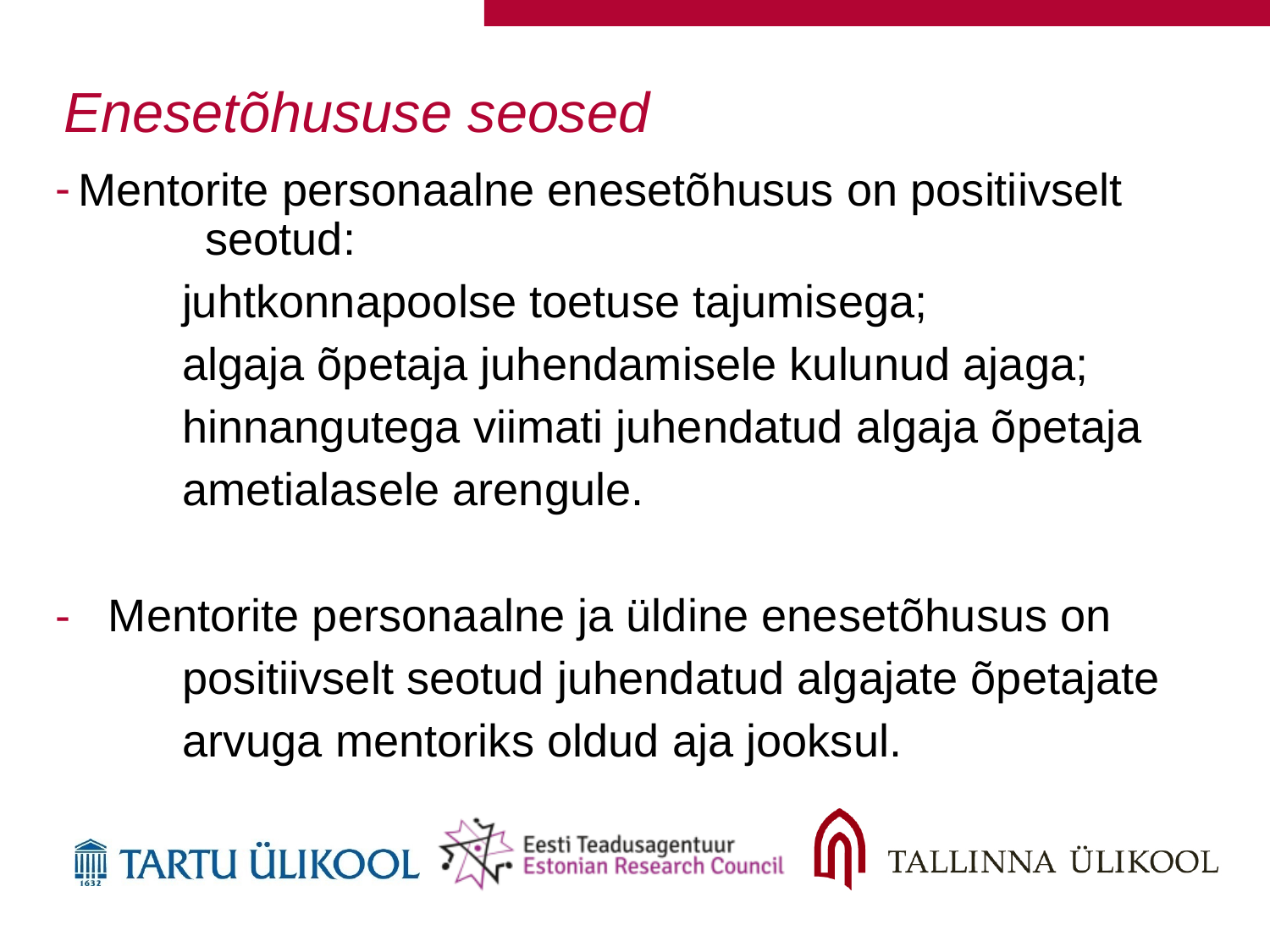

# Enesetõhususe seosed
Mentorite personaalne enesetõhusus on positiivselt 	seotud:
	juhtkonnapoolse toetuse tajumisega;
	algaja õpetaja juhendamisele kulunud ajaga;
	hinnangutega viimati juhendatud algaja õpetaja
	ametialasele arengule.

-   Mentorite personaalne ja üldine enesetõhusus on
 	positiivselt seotud juhendatud algajate õpetajate
	arvuga mentoriks oldud aja jooksul.